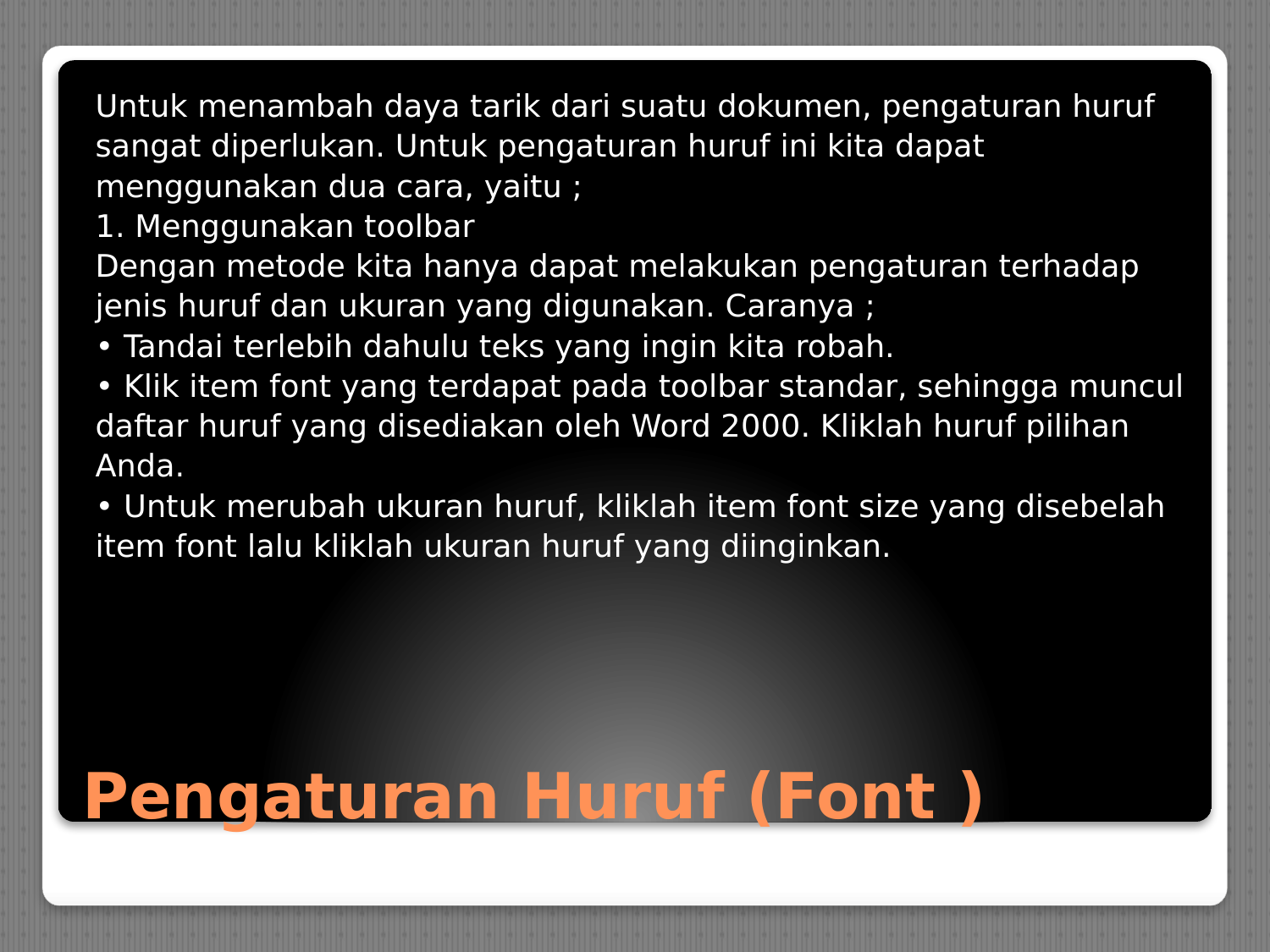

Untuk menambah daya tarik dari suatu dokumen, pengaturan huruf
sangat diperlukan. Untuk pengaturan huruf ini kita dapat
menggunakan dua cara, yaitu ;
1. Menggunakan toolbar
Dengan metode kita hanya dapat melakukan pengaturan terhadap
jenis huruf dan ukuran yang digunakan. Caranya ;
• Tandai terlebih dahulu teks yang ingin kita robah.
• Klik item font yang terdapat pada toolbar standar, sehingga muncul
daftar huruf yang disediakan oleh Word 2000. Kliklah huruf pilihan
Anda.
• Untuk merubah ukuran huruf, kliklah item font size yang disebelah
item font lalu kliklah ukuran huruf yang diinginkan.
# Pengaturan Huruf (Font )